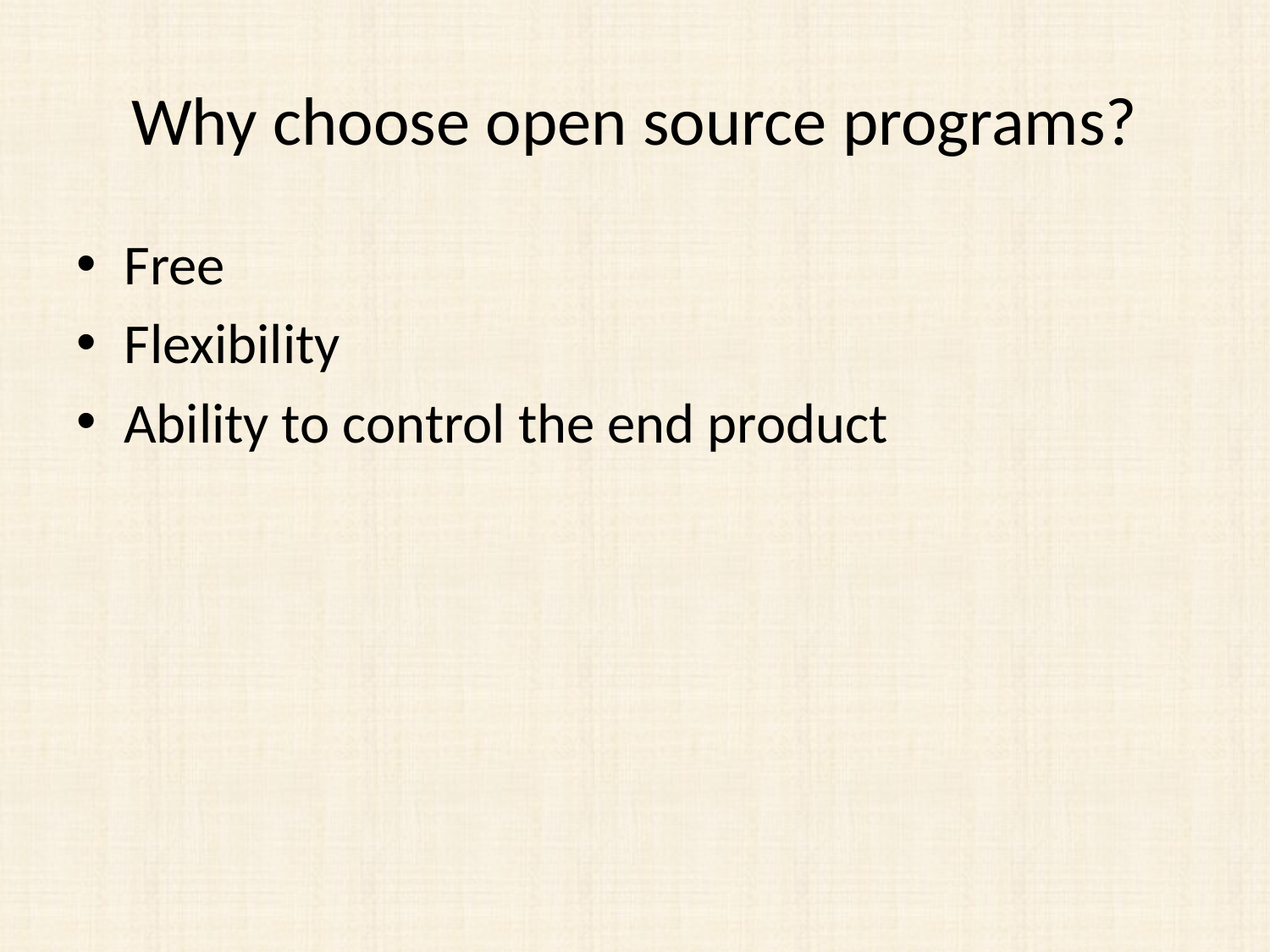

# Why choose open source programs?
Free
Flexibility
Ability to control the end product